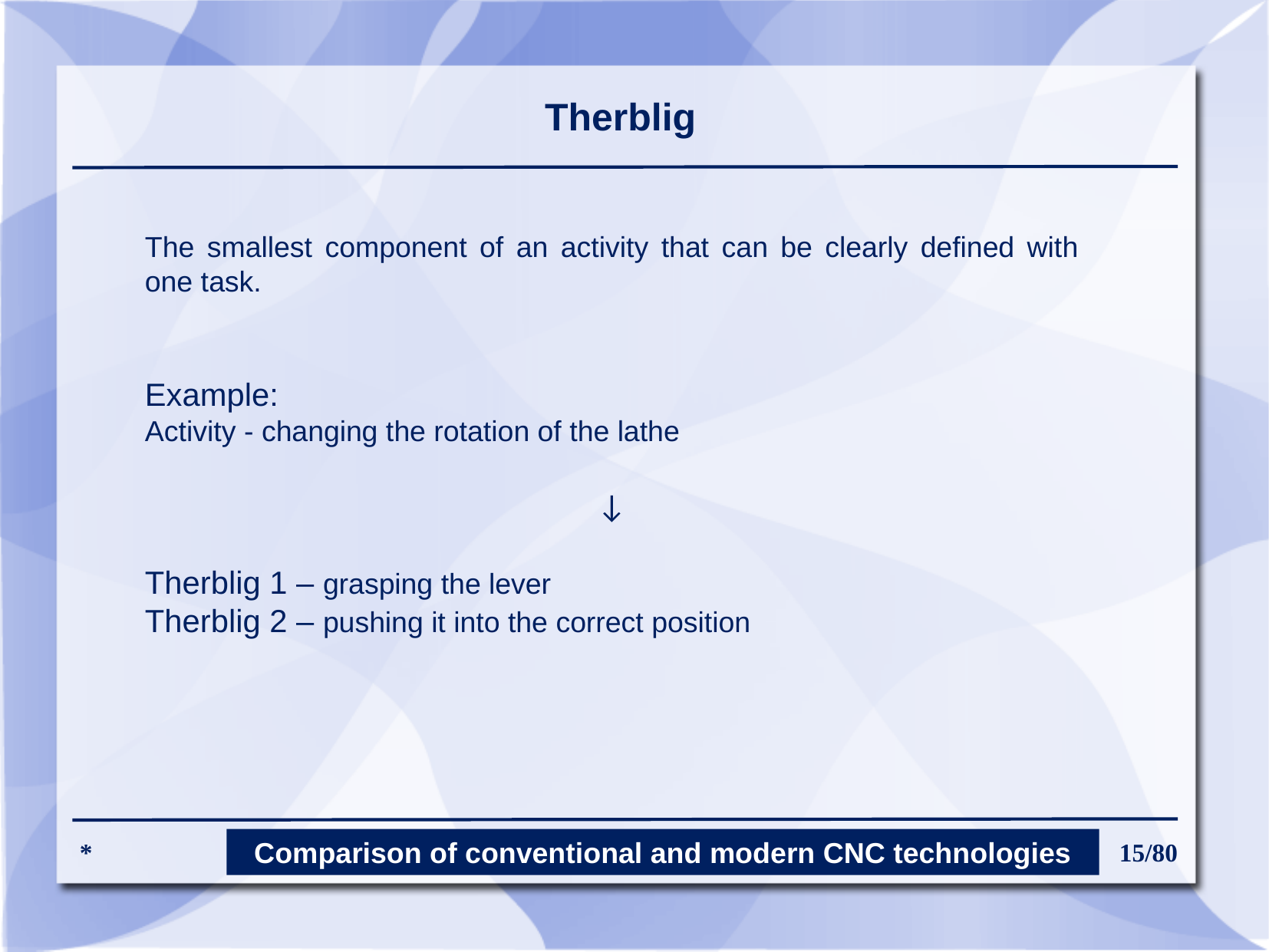

Therblig
The smallest component of an activity that can be clearly defined with one task.
Example:
Activity - changing the rotation of the lathe

↓

Therblig 1 – grasping the lever
Therblig 2 – pushing it into the correct position
Comparison of conventional and modern CNC technologies
*
15/80